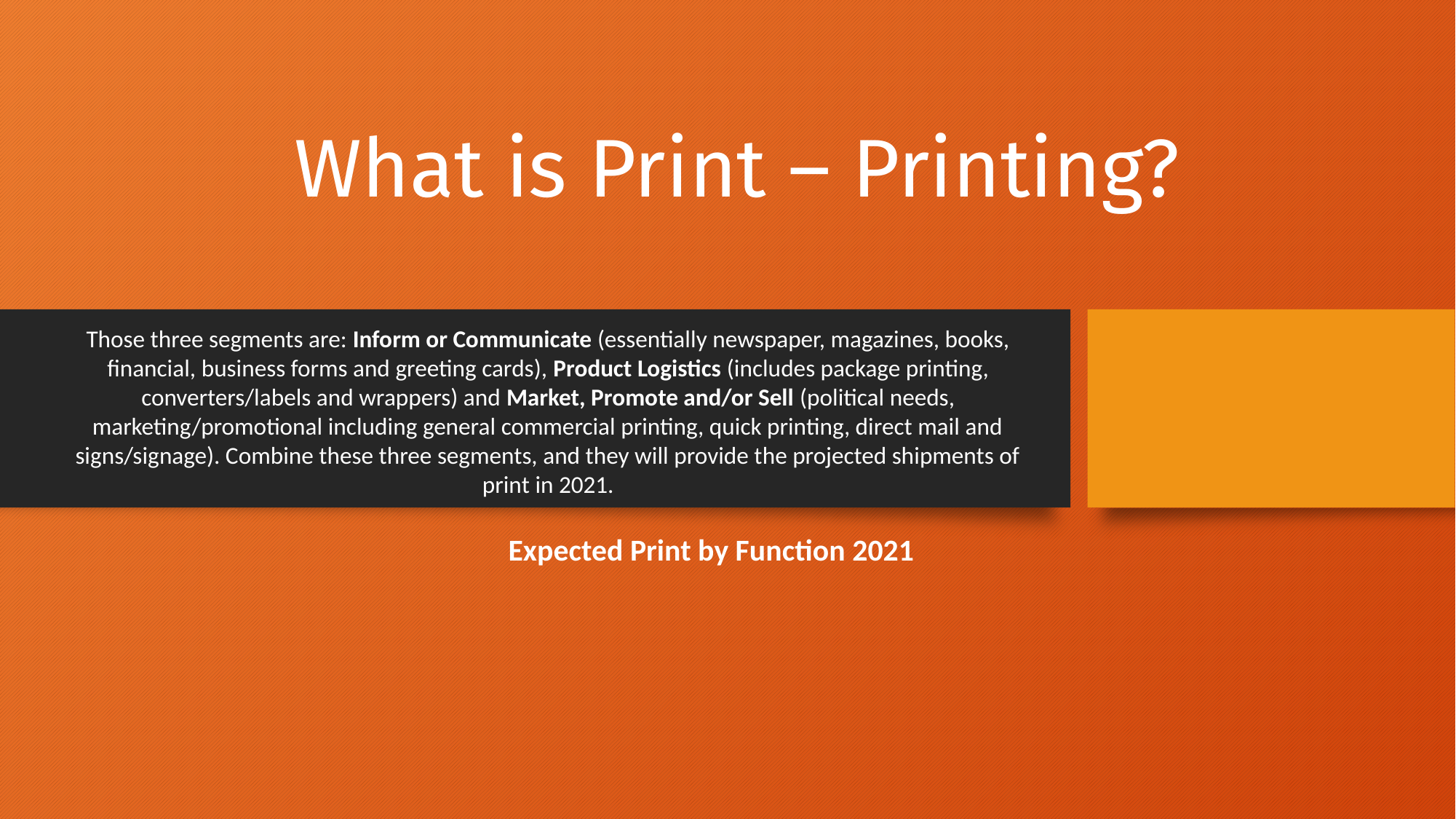

# What is Print – Printing?

Those three segments are: Inform or Communicate (essentially newspaper, magazines, books, financial, business forms and greeting cards), Product Logistics (includes package printing, converters/labels and wrappers) and Market, Promote and/or Sell (political needs, marketing/promotional including general commercial printing, quick printing, direct mail and signs/signage). Combine these three segments, and they will provide the projected shipments of print in 2021.

		        	                  Expected Print by Function 2021